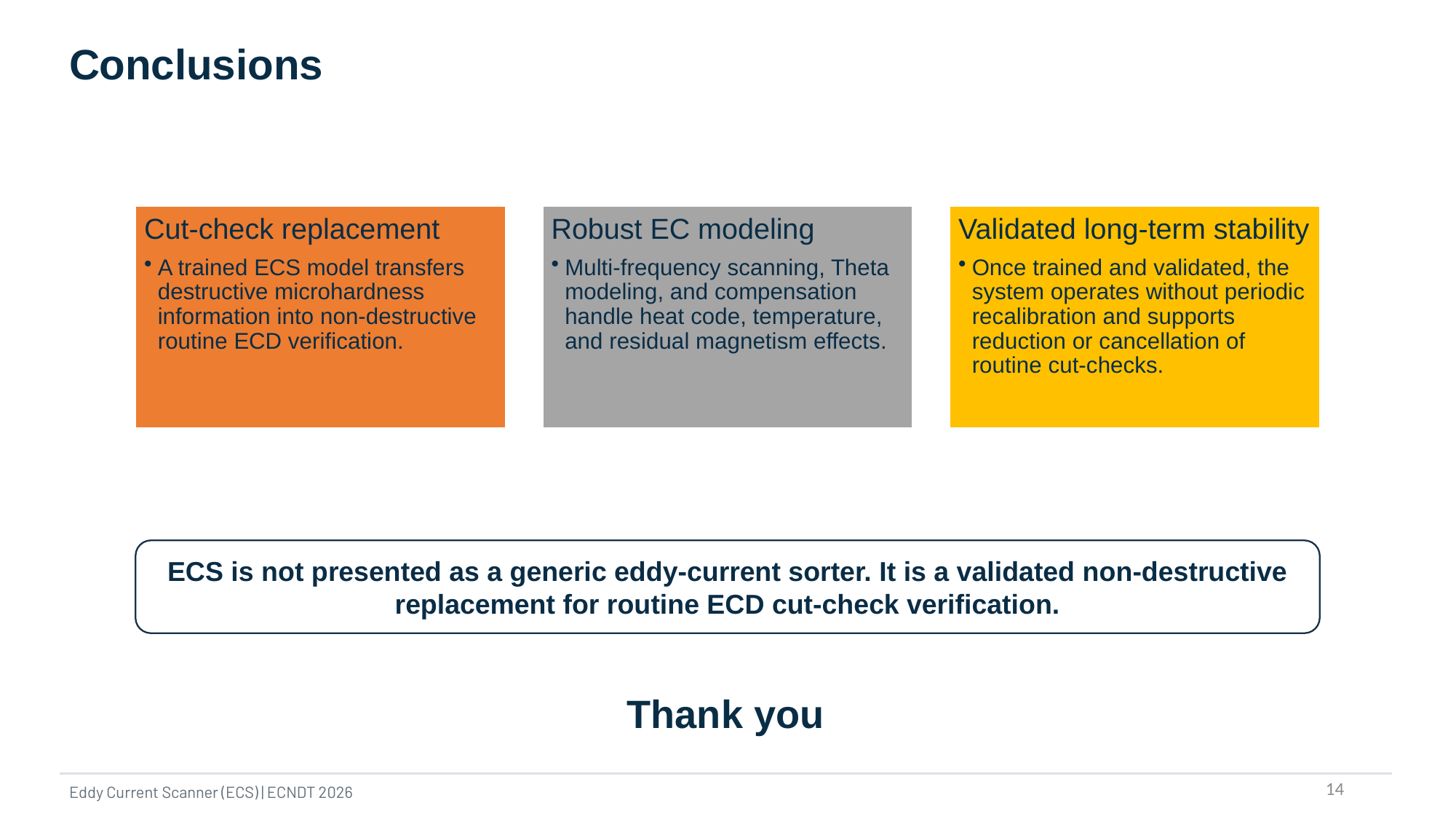

Conclusions
Cut-check replacement
A trained ECS model transfers destructive microhardness information into non-destructive routine ECD verification.
Robust EC modeling
Multi-frequency scanning, Theta modeling, and compensation handle heat code, temperature, and residual magnetism effects.
Validated long-term stability
Once trained and validated, the system operates without periodic recalibration and supports reduction or cancellation of routine cut-checks.
ECS is not presented as a generic eddy-current sorter. It is a validated non-destructive replacement for routine ECD cut-check verification.
Thank you
14

Eddy Current Scanner (ECS) | ECNDT 2026